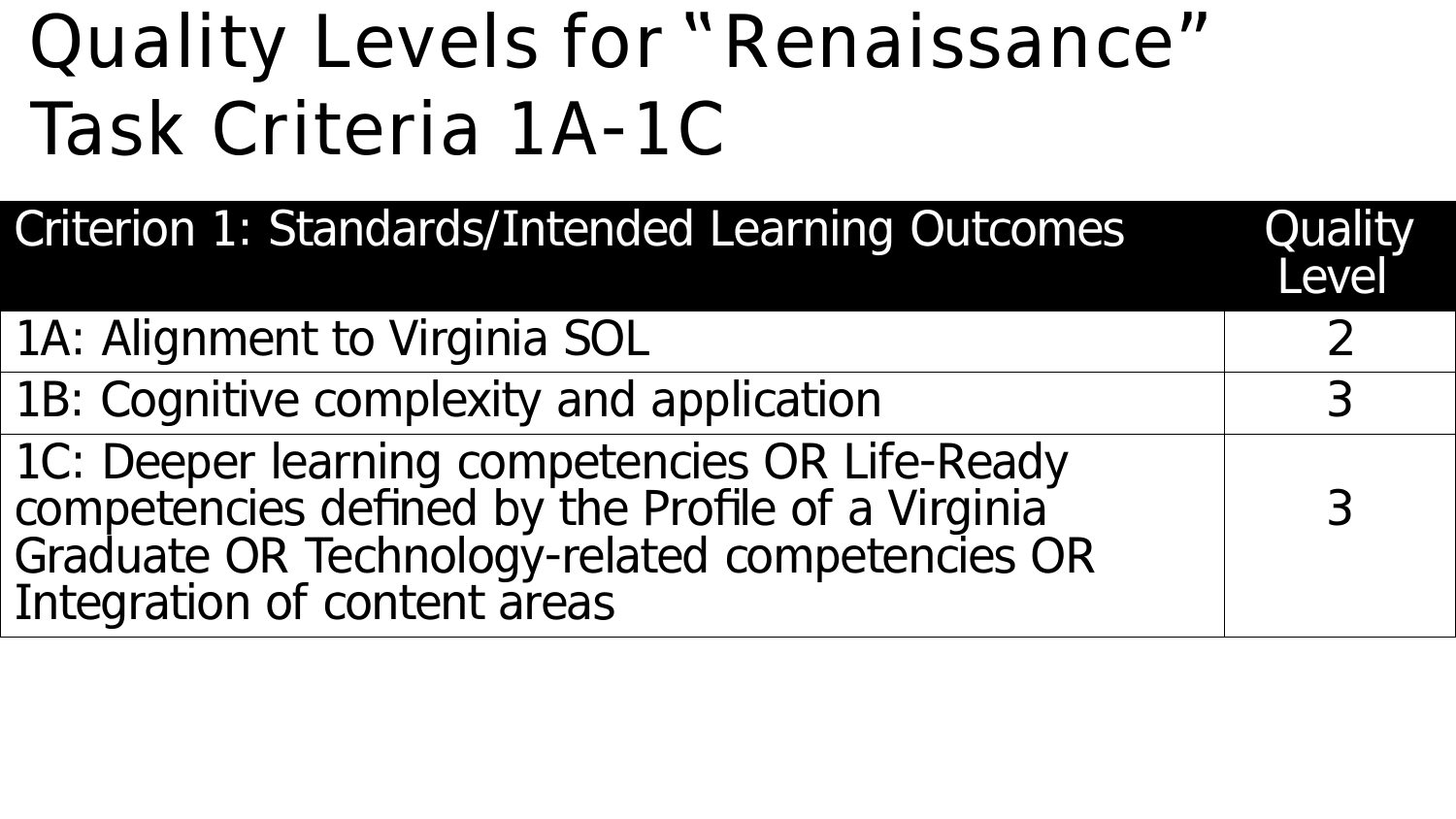

# Quality Levels for “Renaissance” Task Criteria 1A-1C
| Criterion 1: Standards/Intended Learning Outcomes | Quality Level |
| --- | --- |
| 1A: Alignment to Virginia SOL | 2 |
| 1B: Cognitive complexity and application | 3 |
| 1C: Deeper learning competencies OR Life-Ready competencies defined by the Profile of a Virginia Graduate OR Technology-related competencies OR Integration of content areas | 3 |